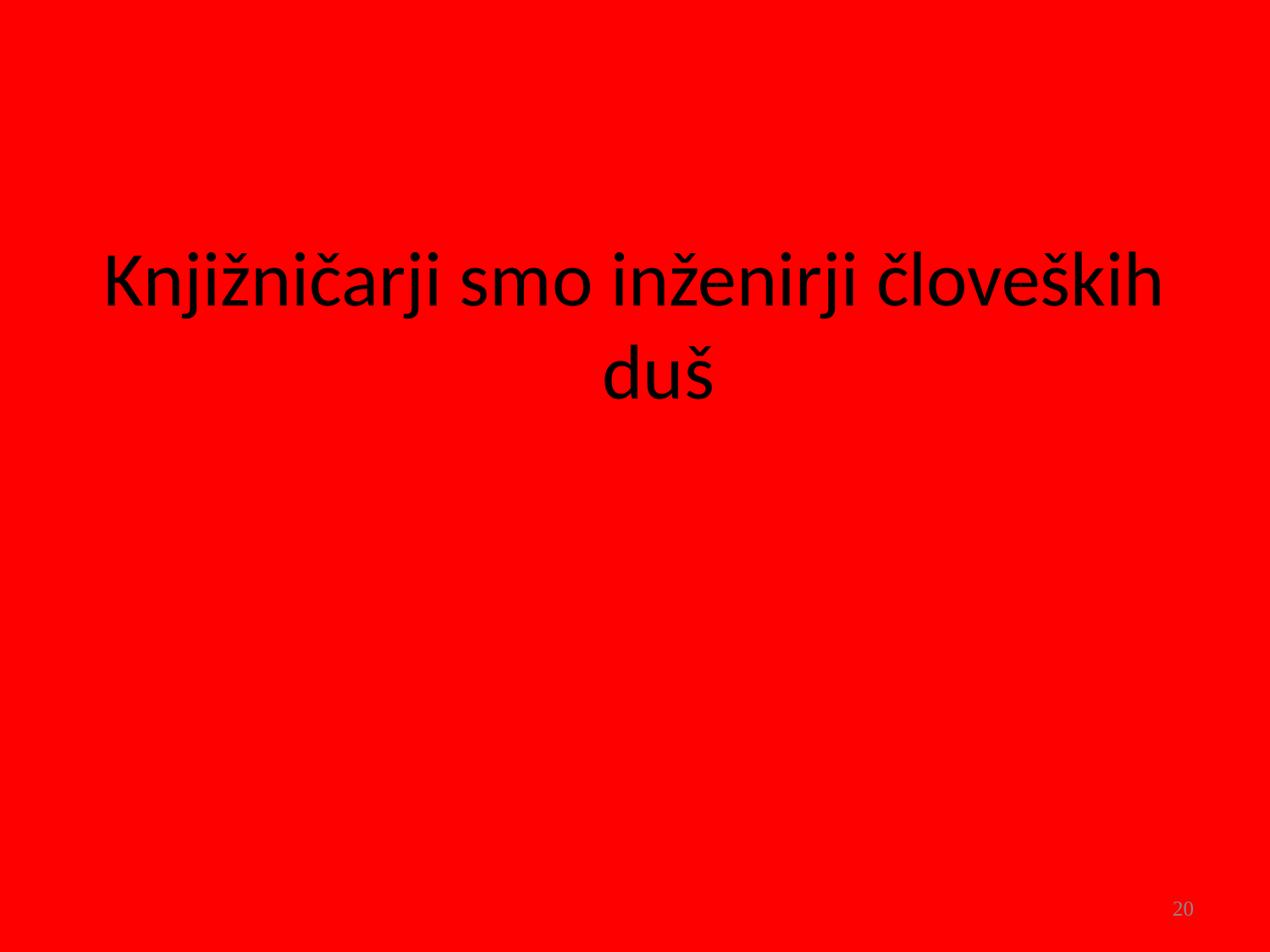

#
Knjižničarji smo inženirji človeških duš
20